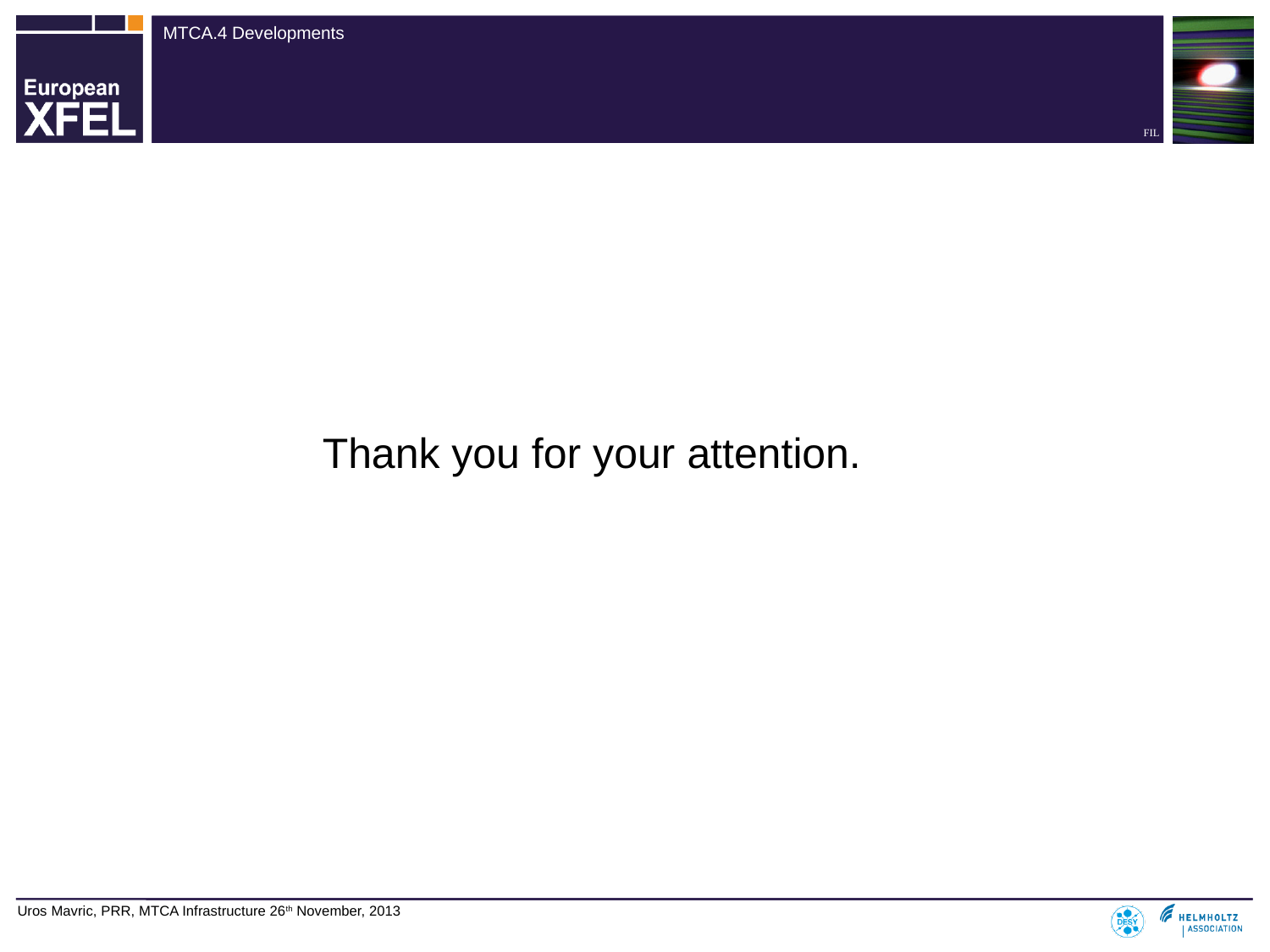

Thank you for your attention.
Uros Mavric, PRR, MTCA Infrastructure 26th November, 2013